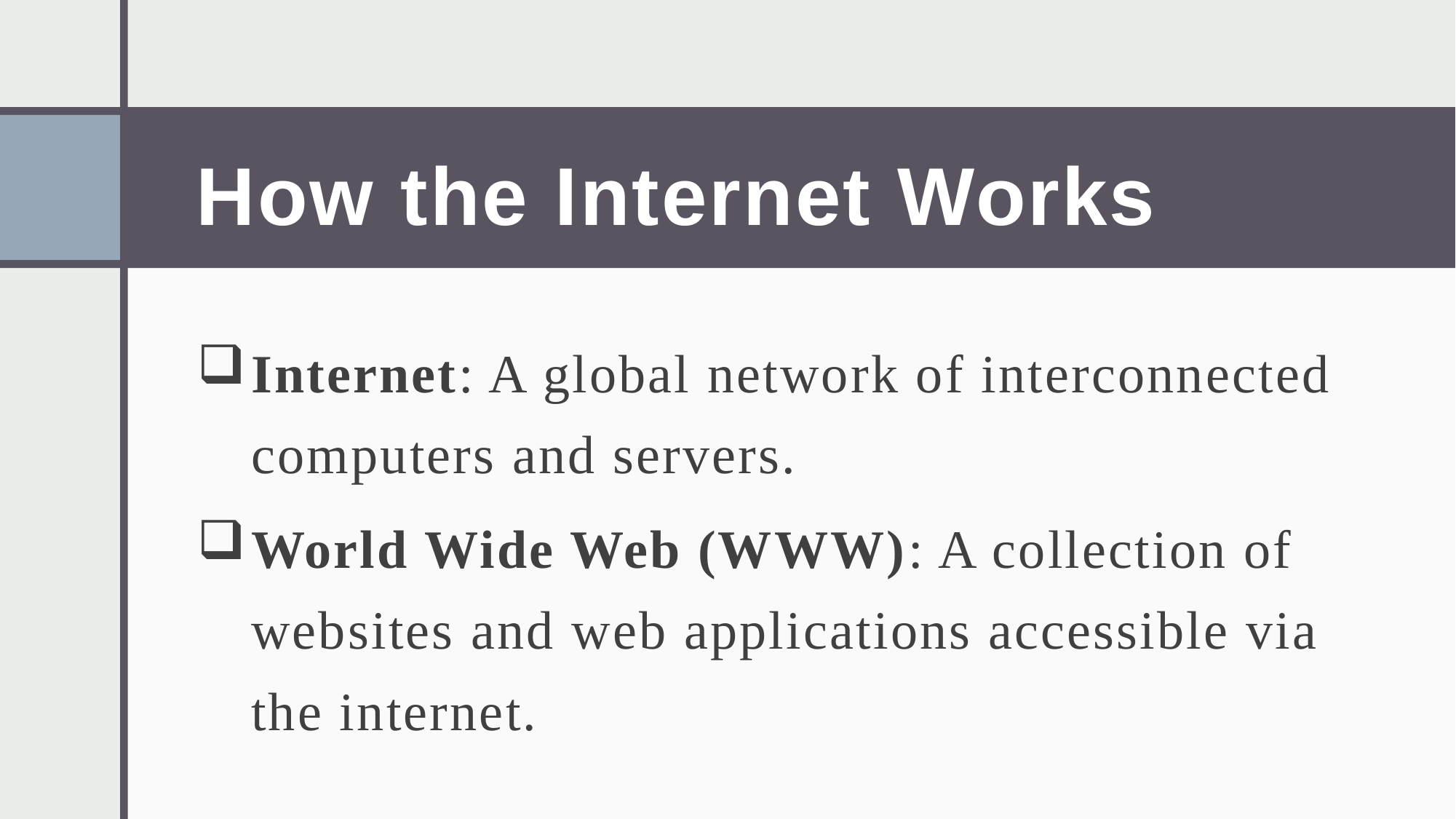

# How the Internet Works
Internet: A global network of interconnected computers and servers.
World Wide Web (WWW): A collection of websites and web applications accessible via the internet.